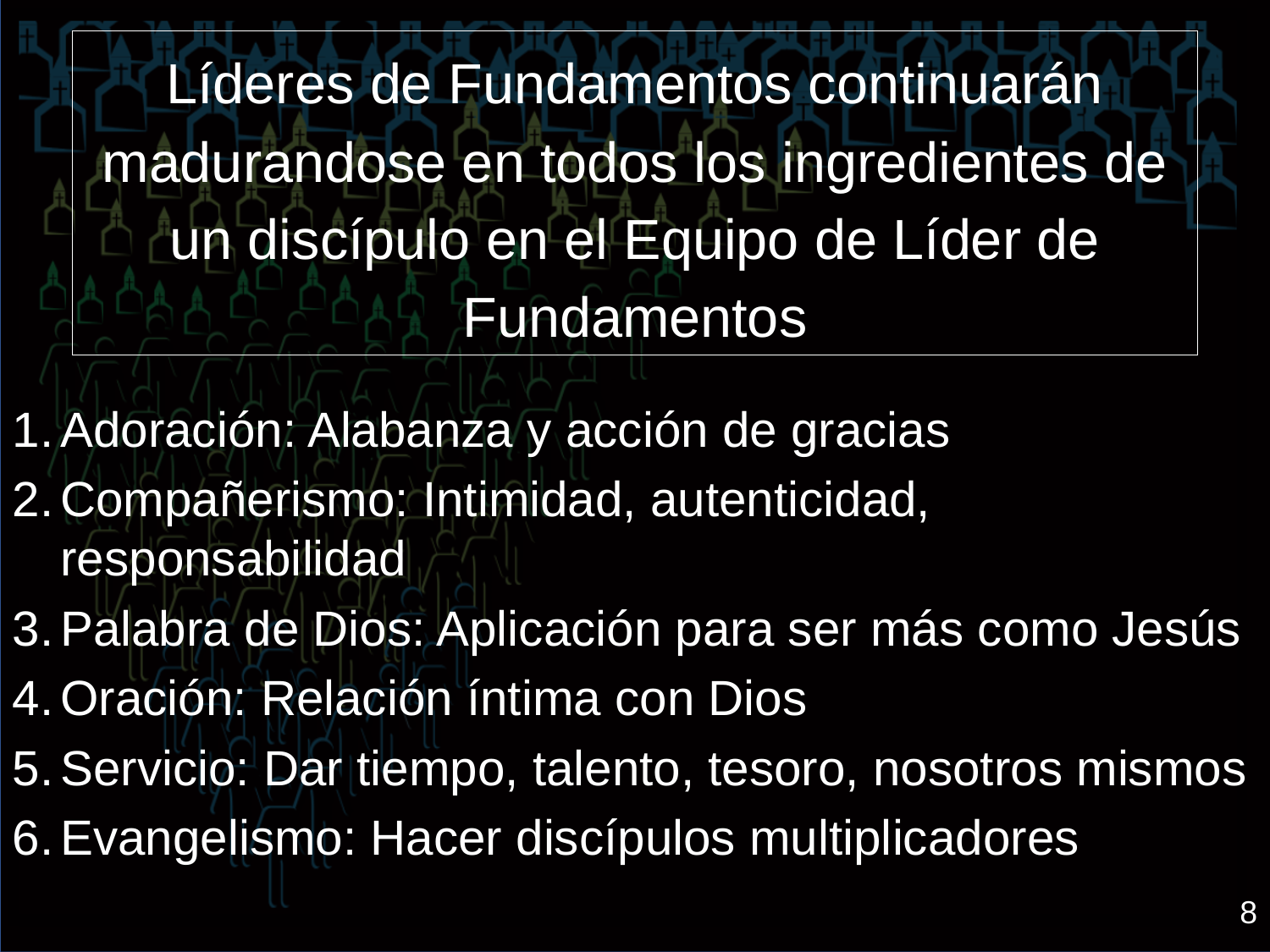

Líderes de Fundamentos continuarán madurandose en todos los ingredientes de un discípulo en el Equipo de Líder de Fundamentos
Adoración: Alabanza y acción de gracias
Compañerismo: Intimidad, autenticidad, responsabilidad
Palabra de Dios: Aplicación para ser más como Jesús
Oración: Relación íntima con Dios
Servicio: Dar tiempo, talento, tesoro, nosotros mismos
Evangelismo: Hacer discípulos multiplicadores
8